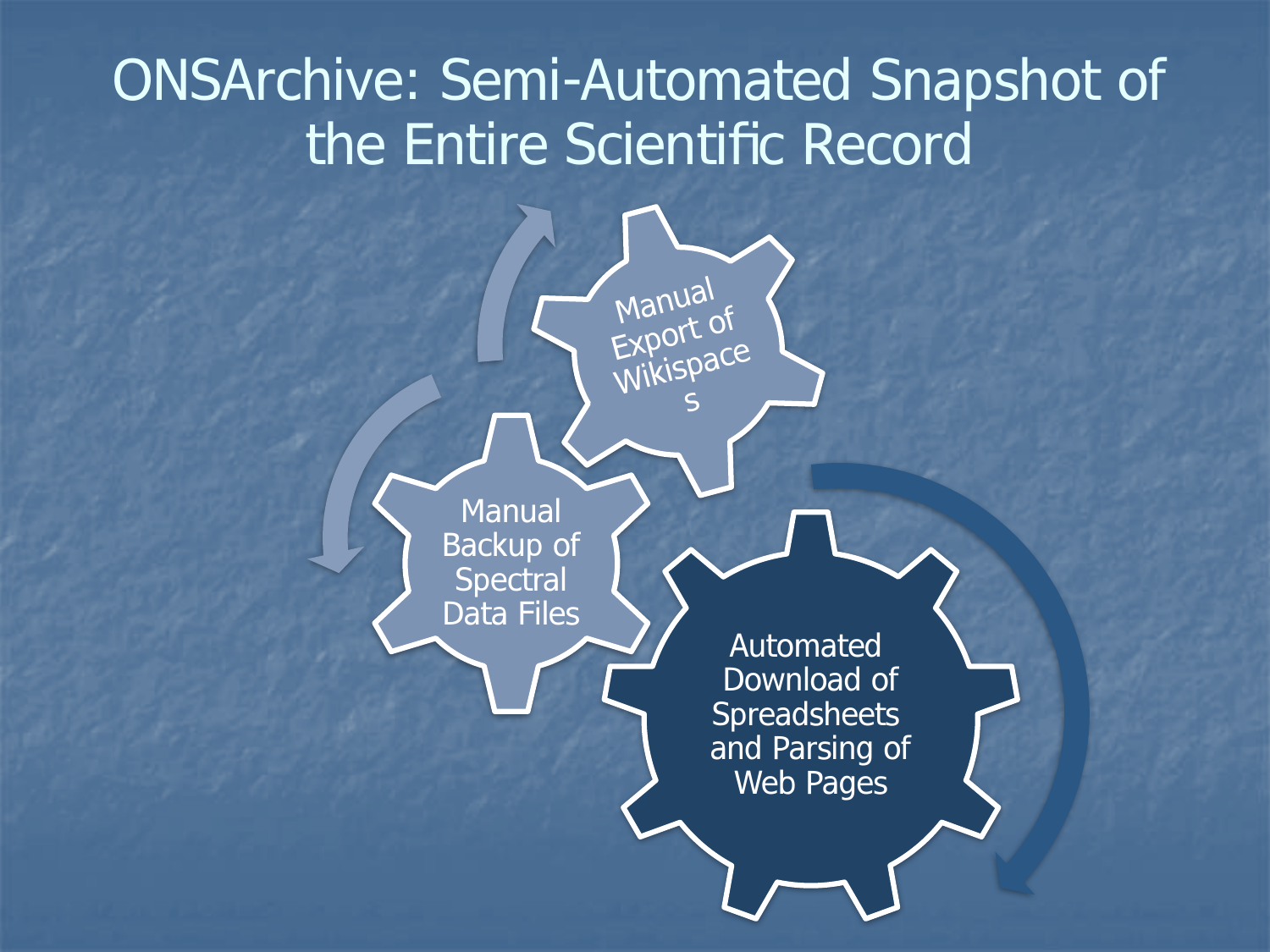

ONSArchive: Semi-Automated Snapshot of the Entire Scientific Record
Automated  Download of Spreadsheets  and Parsing of Web Pages
Manual Backup of Spectral Data Files
Manual Export of Wikispaces